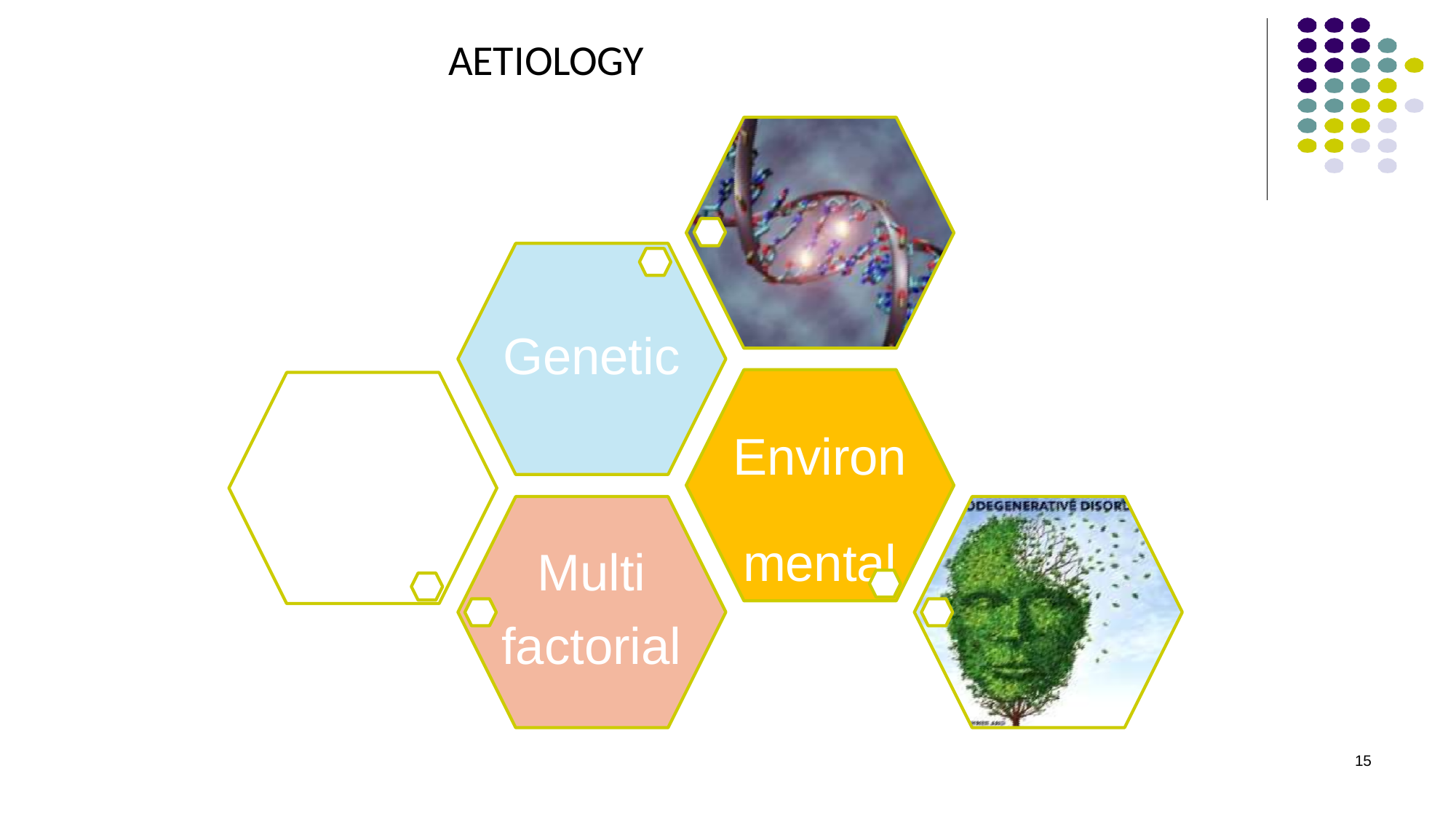

AETIOLOGY

# Genetic

Environ  mental

Multi  factorial

15